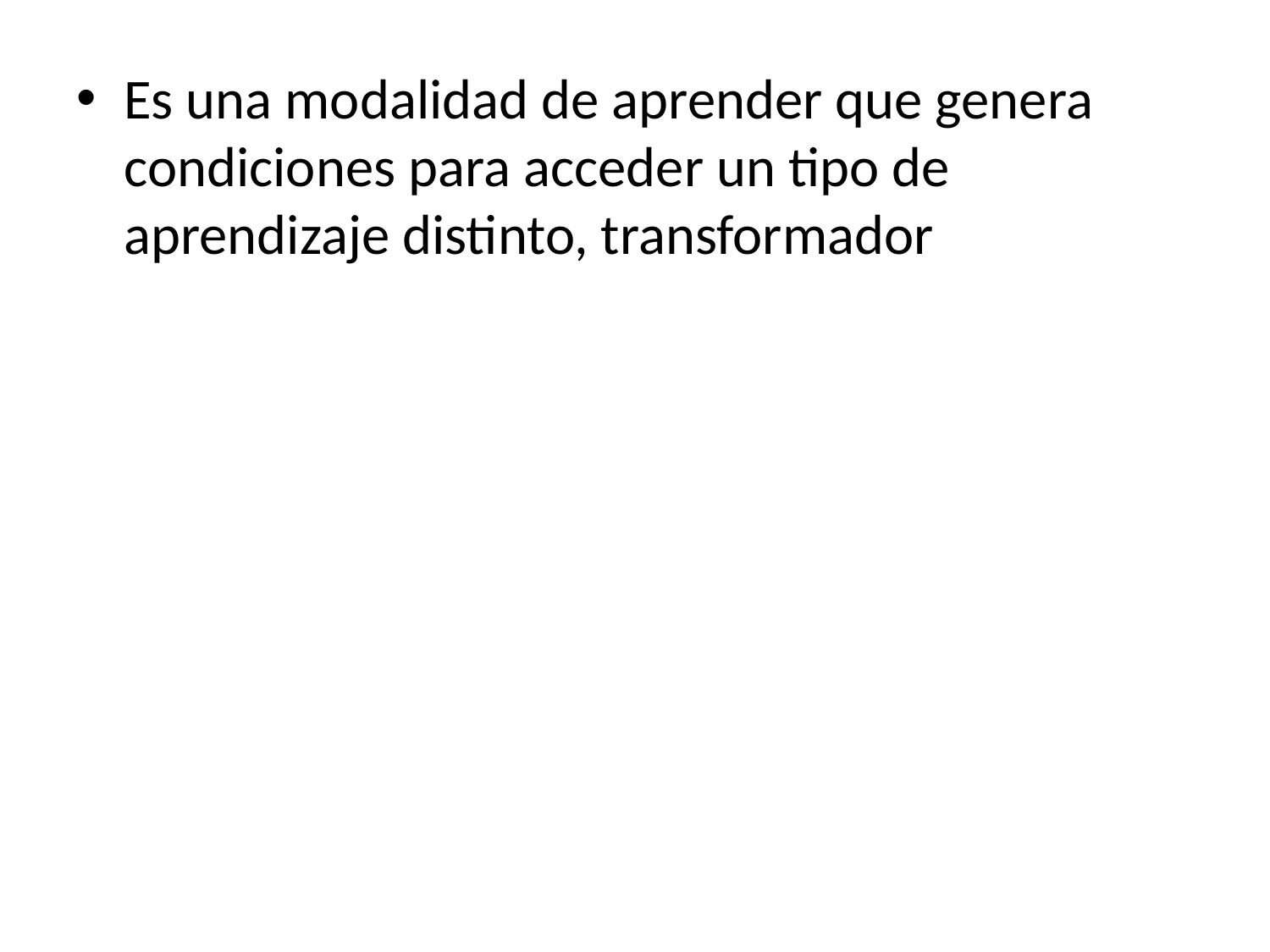

Es una modalidad de aprender que genera condiciones para acceder un tipo de aprendizaje distinto, transformador